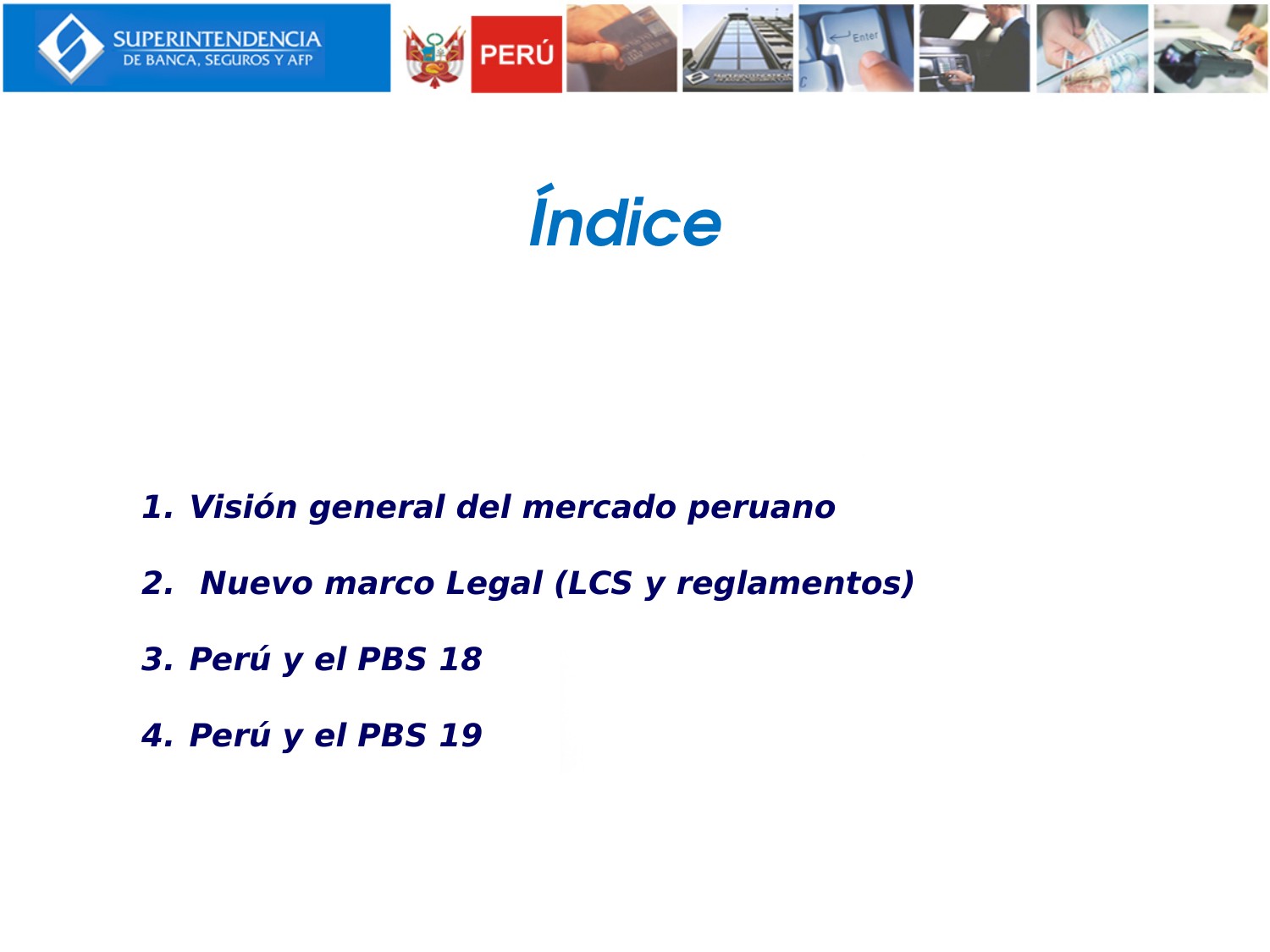

Índice

Visión general del mercado peruano

 Nuevo marco Legal (LCS y reglamentos)

Perú y el PBS 18

Perú y el PBS 19